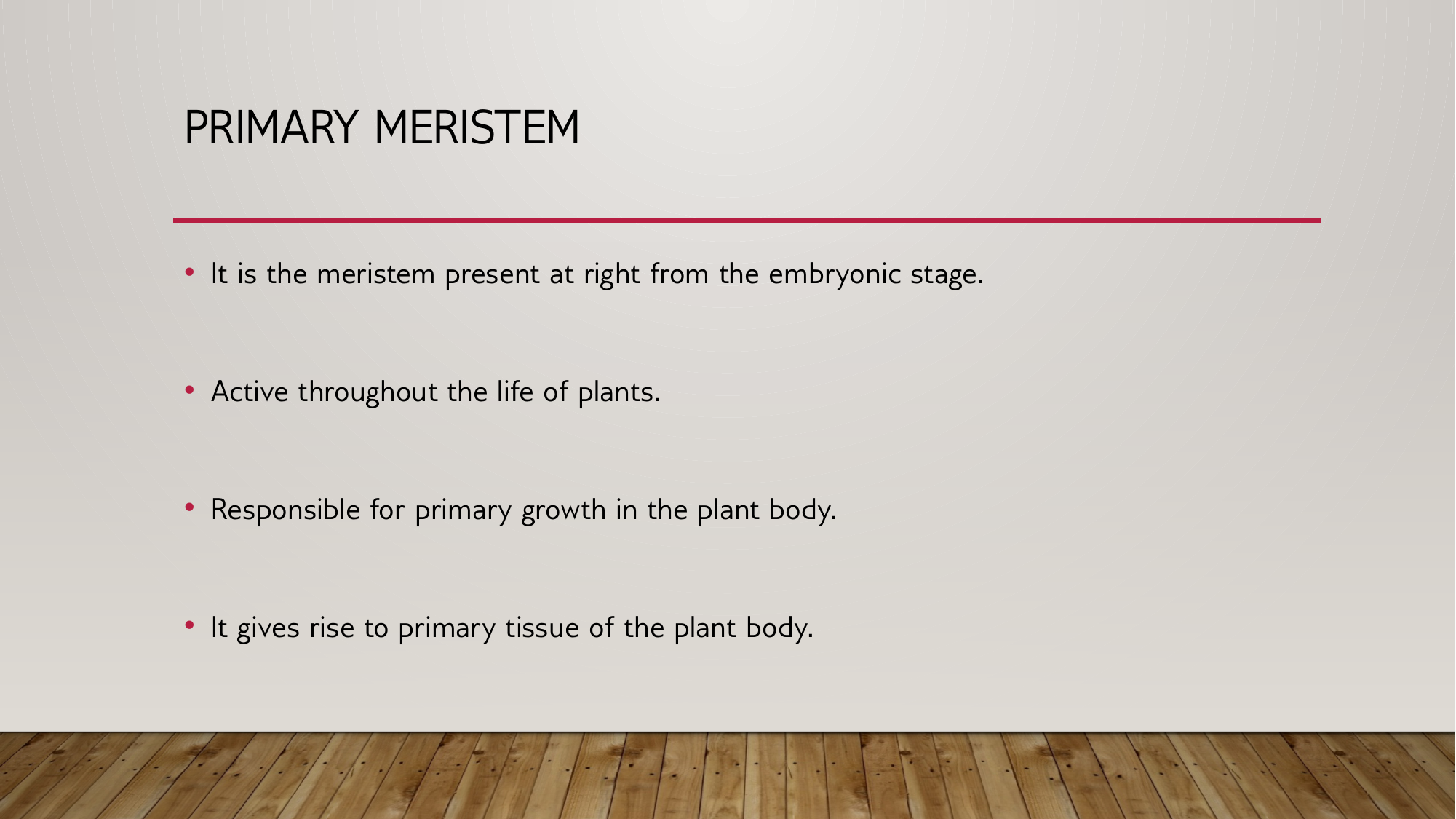

# Primary MERISTEM
It is the meristem present at right from the embryonic stage.

Active throughout the life of plants.

Responsible for primary growth in the plant body.

It gives rise to primary tissue of the plant body.